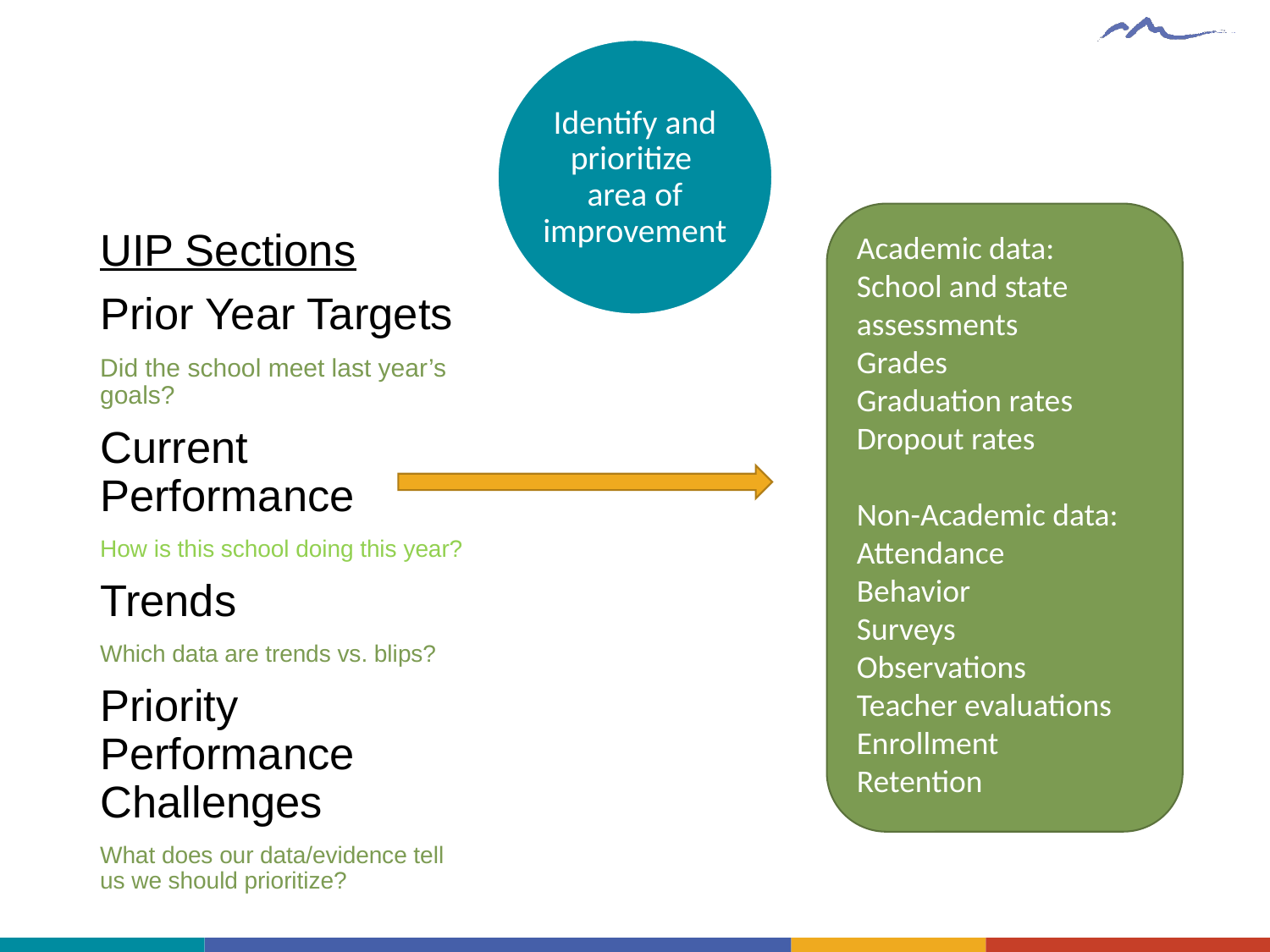

Identify and prioritize  area of improvement
Academic data:   School and state assessments
Grades
Graduation rates
Dropout rates

Non-Academic data:
Attendance
Behavior
Surveys
Observations
Teacher evaluations
Enrollment
Retention

UIP Sections
Prior Year Targets
Did the school meet last year’s goals?
Current Performance
How is this school doing this year?
Trends
Which data are trends vs. blips?
Priority Performance Challenges
What does our data/evidence tell us we should prioritize?